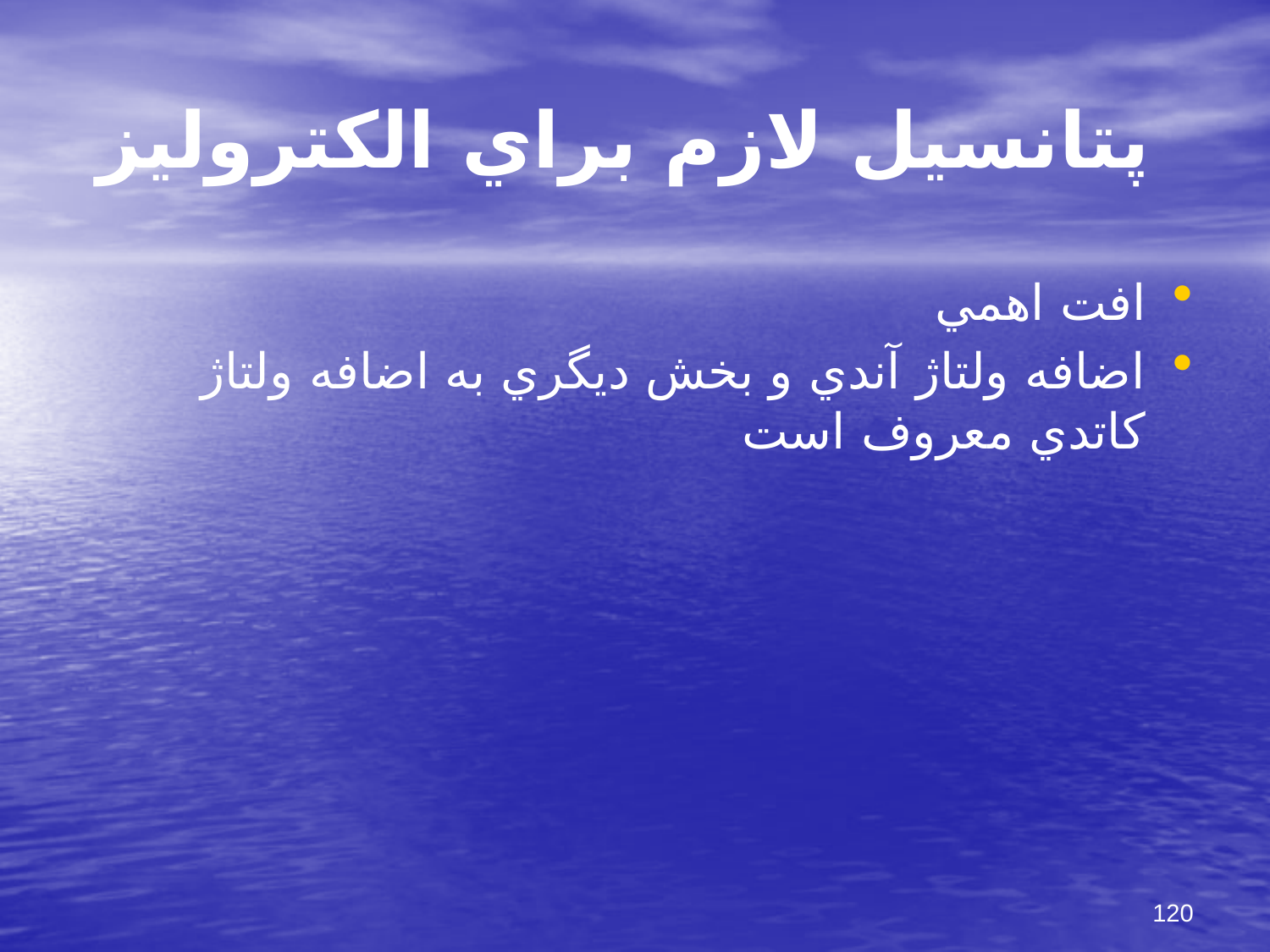

# پتانسيل لازم براي الكتروليز
افت اهمي
اضافه ولتاژ آندي و بخش ديگري به اضافه ولتاژ كاتدي معروف است

120